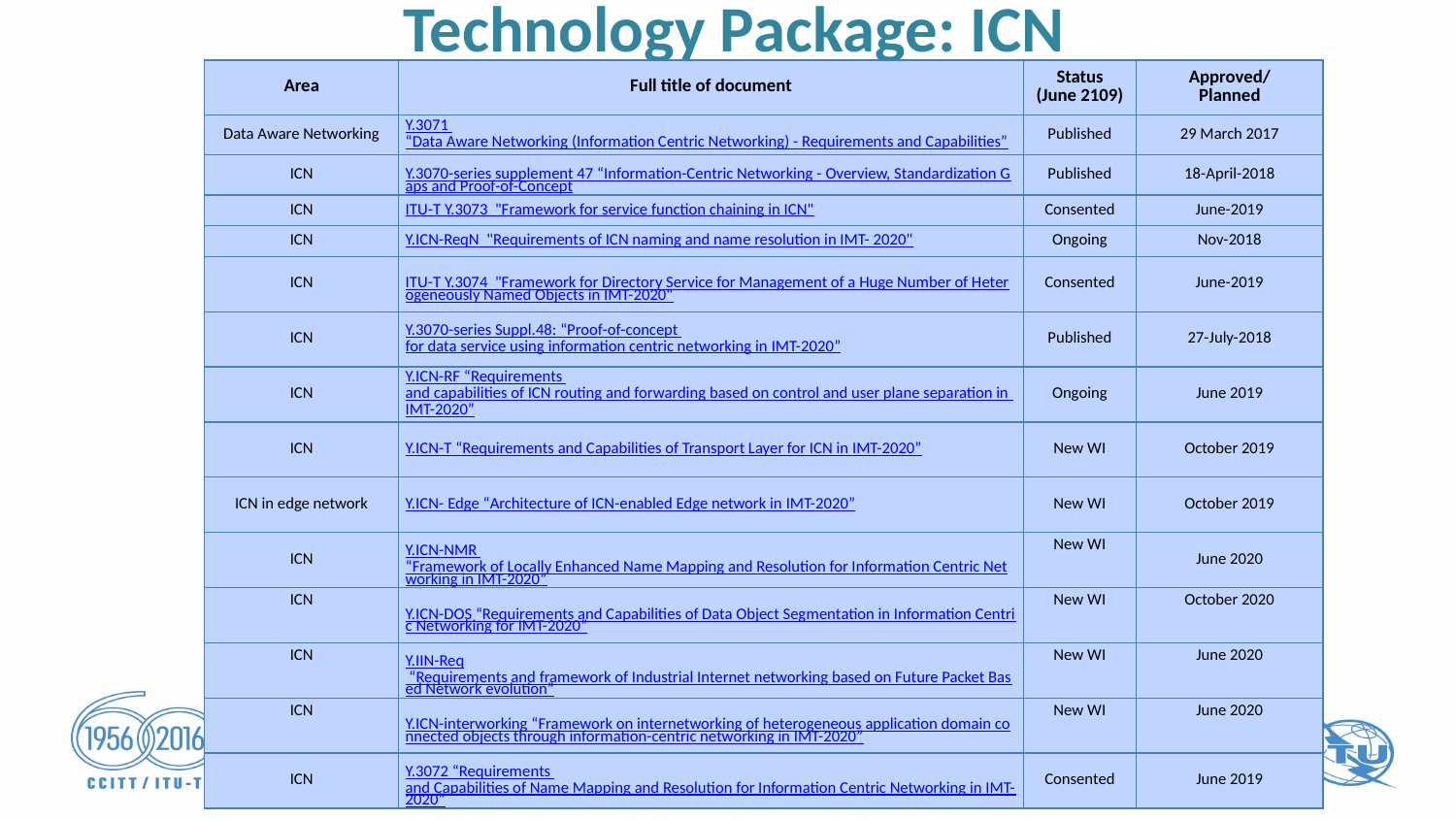

# Technology Package: ICN
| Area | Full title of document | Status (June 2109) | Approved/ Planned |
| --- | --- | --- | --- |
| Data Aware Networking | Y.3071 “Data Aware Networking (Information Centric Networking) - Requirements and Capabilities” | Published | 29 March 2017 |
| ICN | Y.3070-series supplement 47 “Information-Centric Networking - Overview, Standardization Gaps and Proof-of-Concept | Published | 18-April-2018 |
| ICN | ITU-T Y.3073 "Framework for service function chaining in ICN" | Consented | June-2019 |
| ICN | Y.ICN-ReqN "Requirements of ICN naming and name resolution in IMT- 2020" | Ongoing | Nov-2018 |
| ICN | ITU-T Y.3074 "Framework for Directory Service for Management of a Huge Number of Heterogeneously Named Objects in IMT-2020" | Consented | June-2019 |
| ICN | Y.3070-series Suppl.48: “Proof-of-concept for data service using information centric networking in IMT-2020” | Published | 27-July-2018 |
| ICN | Y.ICN-RF “Requirements and capabilities of ICN routing and forwarding based on control and user plane separation in IMT-2020” | Ongoing | June 2019 |
| ICN | Y.ICN-T “Requirements and Capabilities of Transport Layer for ICN in IMT-2020” | New WI | October 2019 |
| ICN in edge network | Y.ICN- Edge “Architecture of ICN-enabled Edge network in IMT-2020” | New WI | October 2019 |
| ICN | Y.ICN-NMR “Framework of Locally Enhanced Name Mapping and Resolution for Information Centric Networking in IMT-2020” | New WI | June 2020 |
| ICN | Y.ICN-DOS “Requirements and Capabilities of Data Object Segmentation in Information Centric Networking for IMT-2020” | New WI | October 2020 |
| ICN | Y.IIN-Req “Requirements and framework of Industrial Internet networking based on Future Packet Based Network evolution” | New WI | June 2020 |
| ICN | Y.ICN-interworking “Framework on internetworking of heterogeneous application domain connected objects through information-centric networking in IMT-2020” | New WI | June 2020 |
| ICN | Y.3072 “Requirements and Capabilities of Name Mapping and Resolution for Information Centric Networking in IMT-2020” | Consented | June 2019 |
5